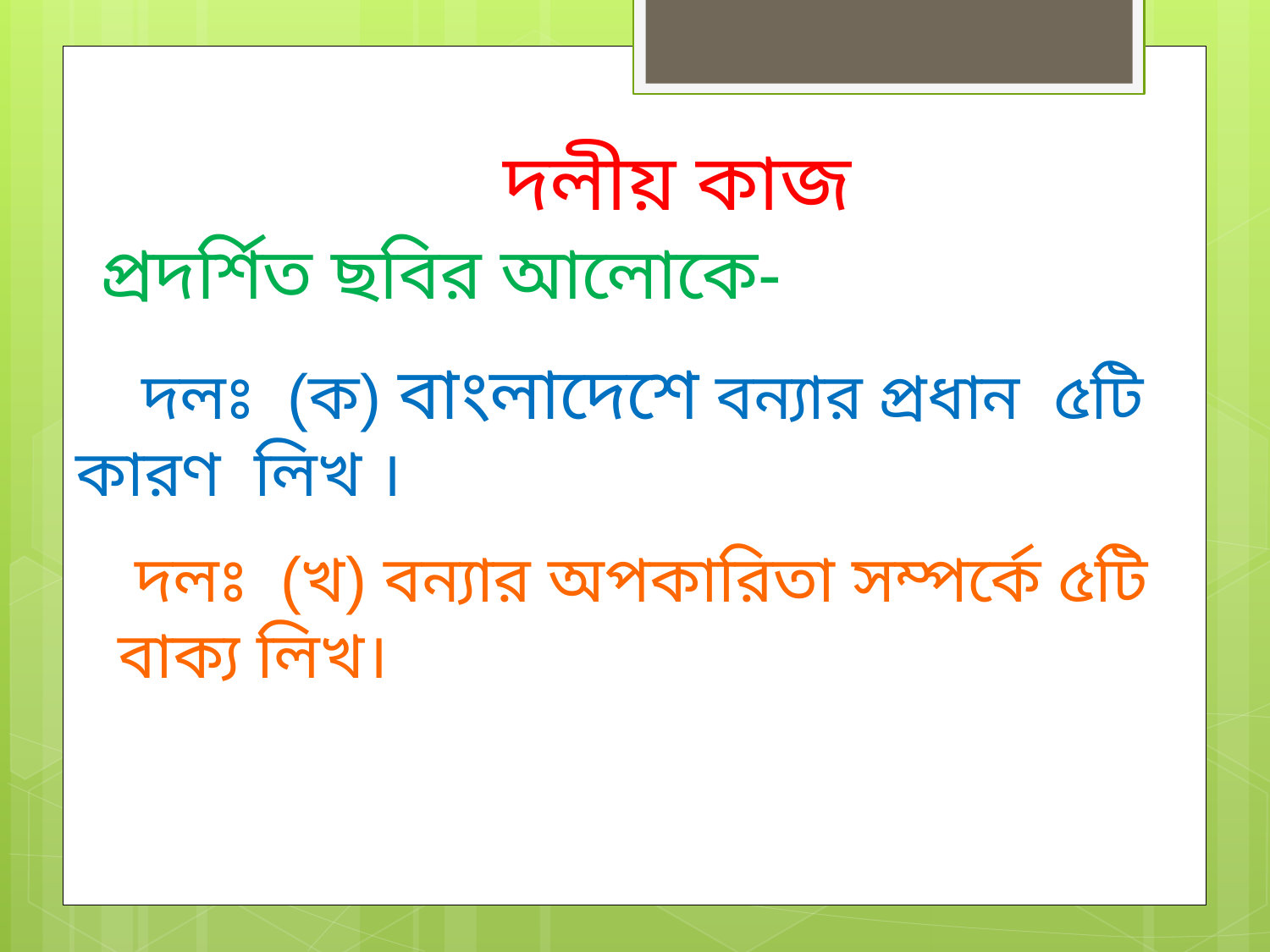

দলীয় কাজ
প্রদর্শিত ছবির আলোকে-
    দলঃ  (ক) বাংলাদেশে বন্যার প্রধান  ৫টি কারণ  লিখ ।
 দলঃ  (খ) বন্যার অপকারিতা সম্পর্কে ৫টি বাক্য লিখ।